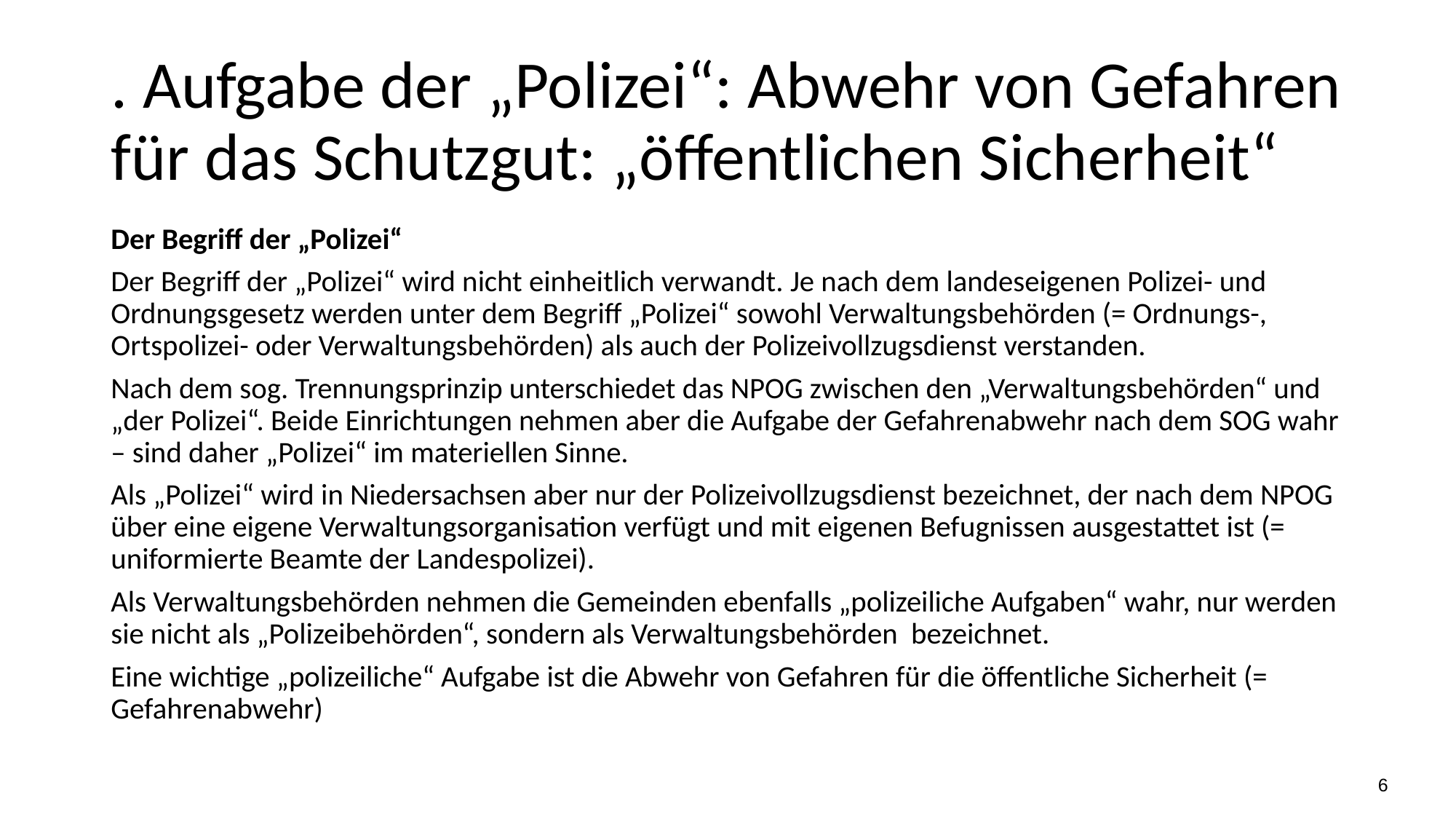

# . Aufgabe der „Polizei“: Abwehr von Gefahren für das Schutzgut: „öffentlichen Sicherheit“
Der Begriff der „Polizei“
Der Begriff der „Polizei“ wird nicht einheitlich verwandt. Je nach dem landeseigenen Polizei- und Ordnungsgesetz werden unter dem Begriff „Polizei“ sowohl Verwaltungsbehörden (= Ordnungs-, Ortspolizei- oder Verwaltungsbehörden) als auch der Polizeivollzugsdienst verstanden.
Nach dem sog. Trennungsprinzip unterschiedet das NPOG zwischen den „Verwaltungsbehörden“ und „der Polizei“. Beide Einrichtungen nehmen aber die Aufgabe der Gefahrenabwehr nach dem SOG wahr – sind daher „Polizei“ im materiellen Sinne.
Als „Polizei“ wird in Niedersachsen aber nur der Polizeivollzugsdienst bezeichnet, der nach dem NPOG über eine eigene Verwaltungsorganisation verfügt und mit eigenen Befugnissen ausgestattet ist (= uniformierte Beamte der Landespolizei).
Als Verwaltungsbehörden nehmen die Gemeinden ebenfalls „polizeiliche Aufgaben“ wahr, nur werden sie nicht als „Polizeibehörden“, sondern als Verwaltungsbehörden  bezeichnet.
Eine wichtige „polizeiliche“ Aufgabe ist die Abwehr von Gefahren für die öffentliche Sicherheit (= Gefahrenabwehr)
6